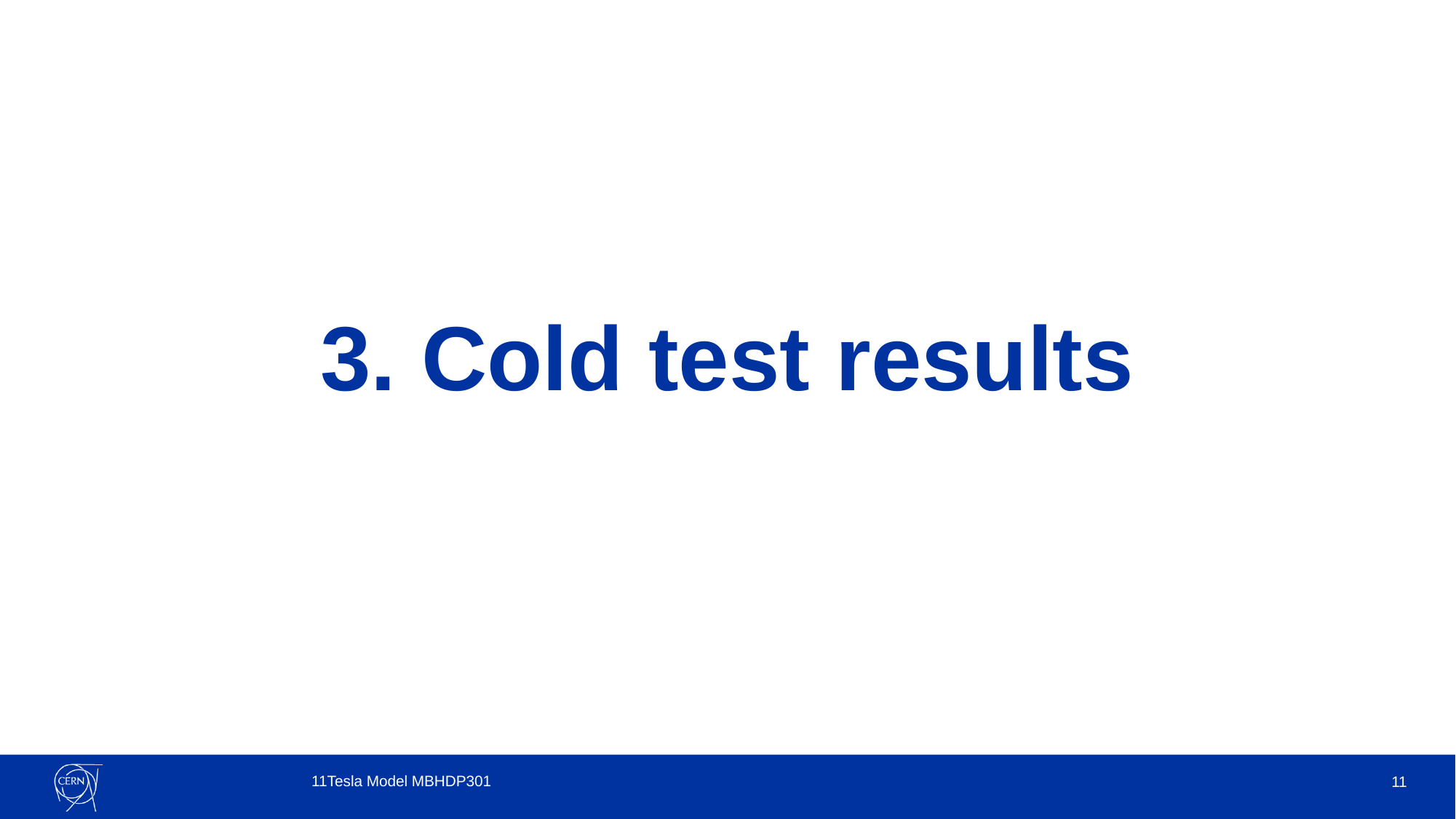

# 3. Cold test results
11Tesla Model MBHDP301
11